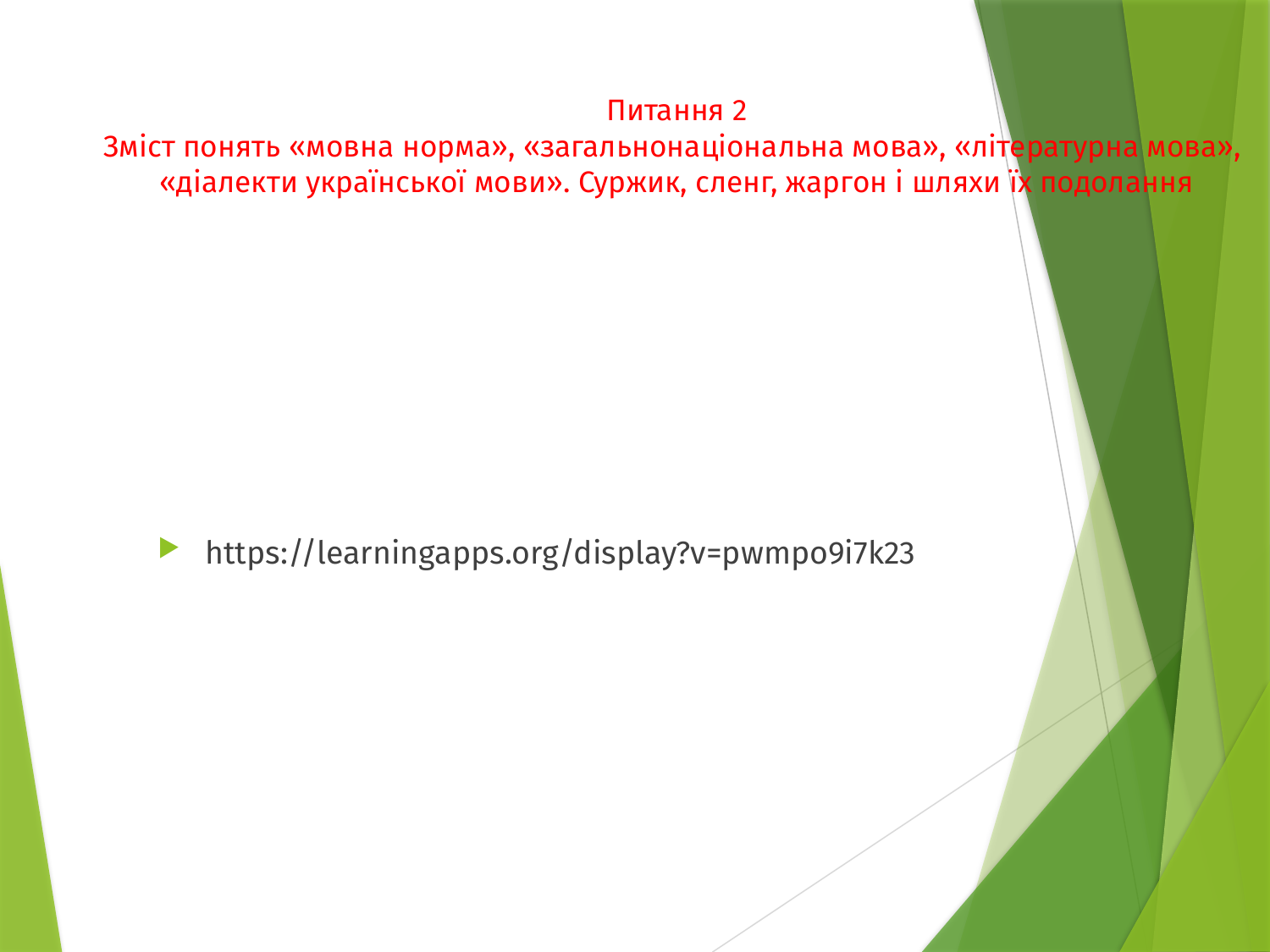

# Питання 2 Зміст понять «мовна норма», «загальнонаціональна мова», «літературна мова»,  «діалекти української мови». Суржик, сленг, жаргон і шляхи їх подолання
https://learningapps.org/display?v=pwmpo9i7k23